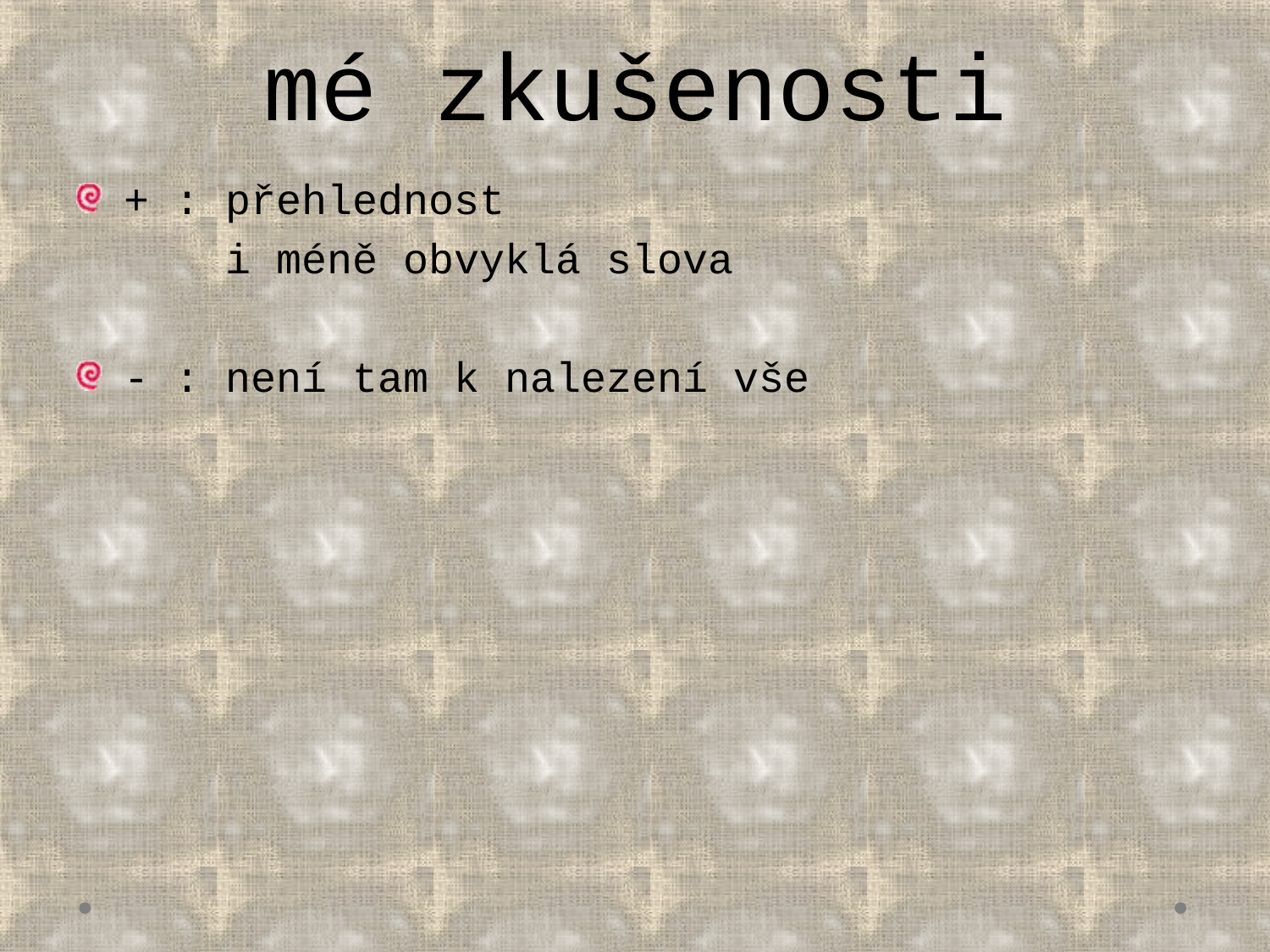

# mé zkušenosti
+ : přehlednost
i méně obvyklá slova

- : není tam k nalezení vše